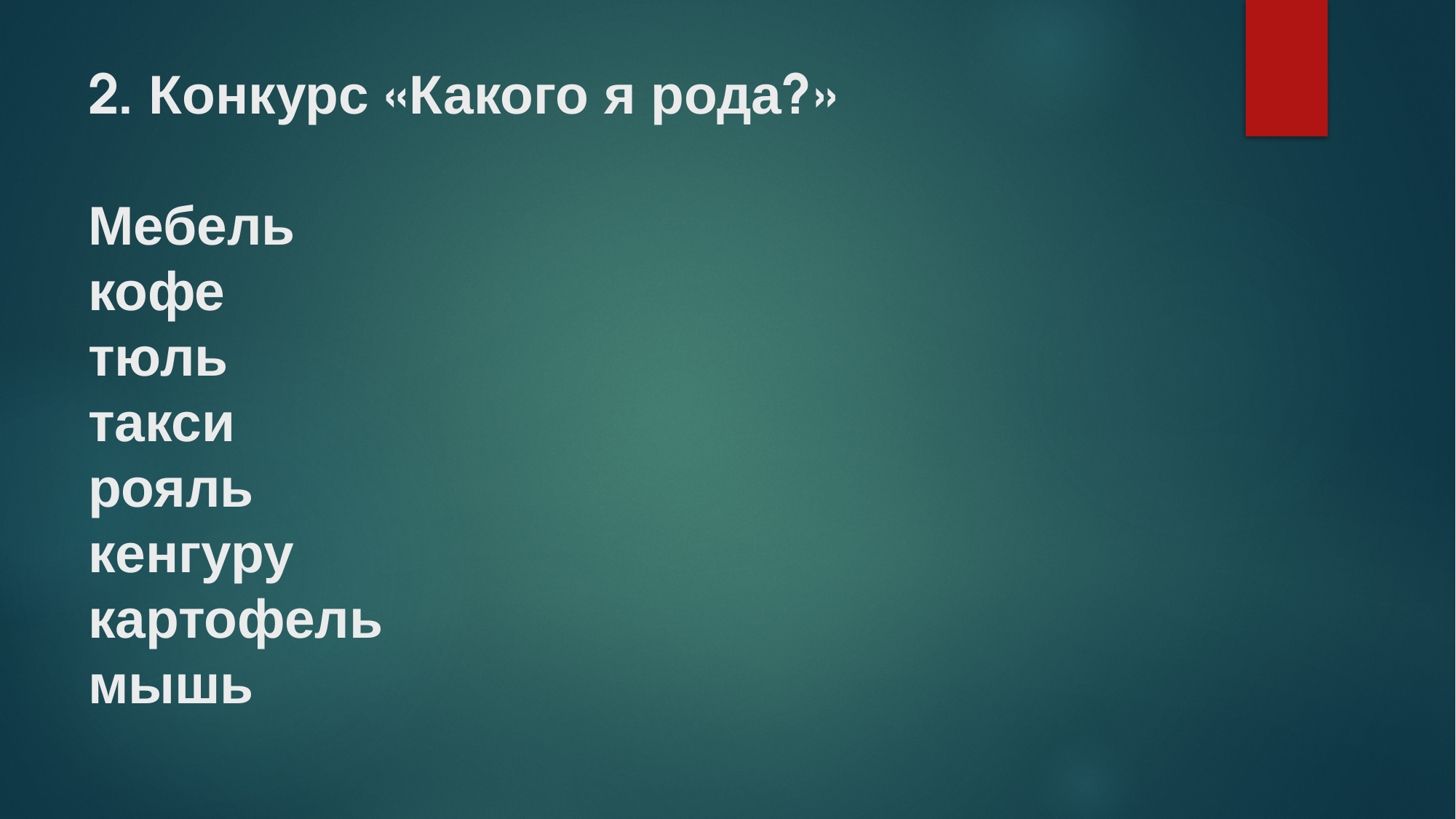

# 2. Конкурс «Какого я рода?» Мебель кофе тюль такси рояль кенгуру картофель мышь